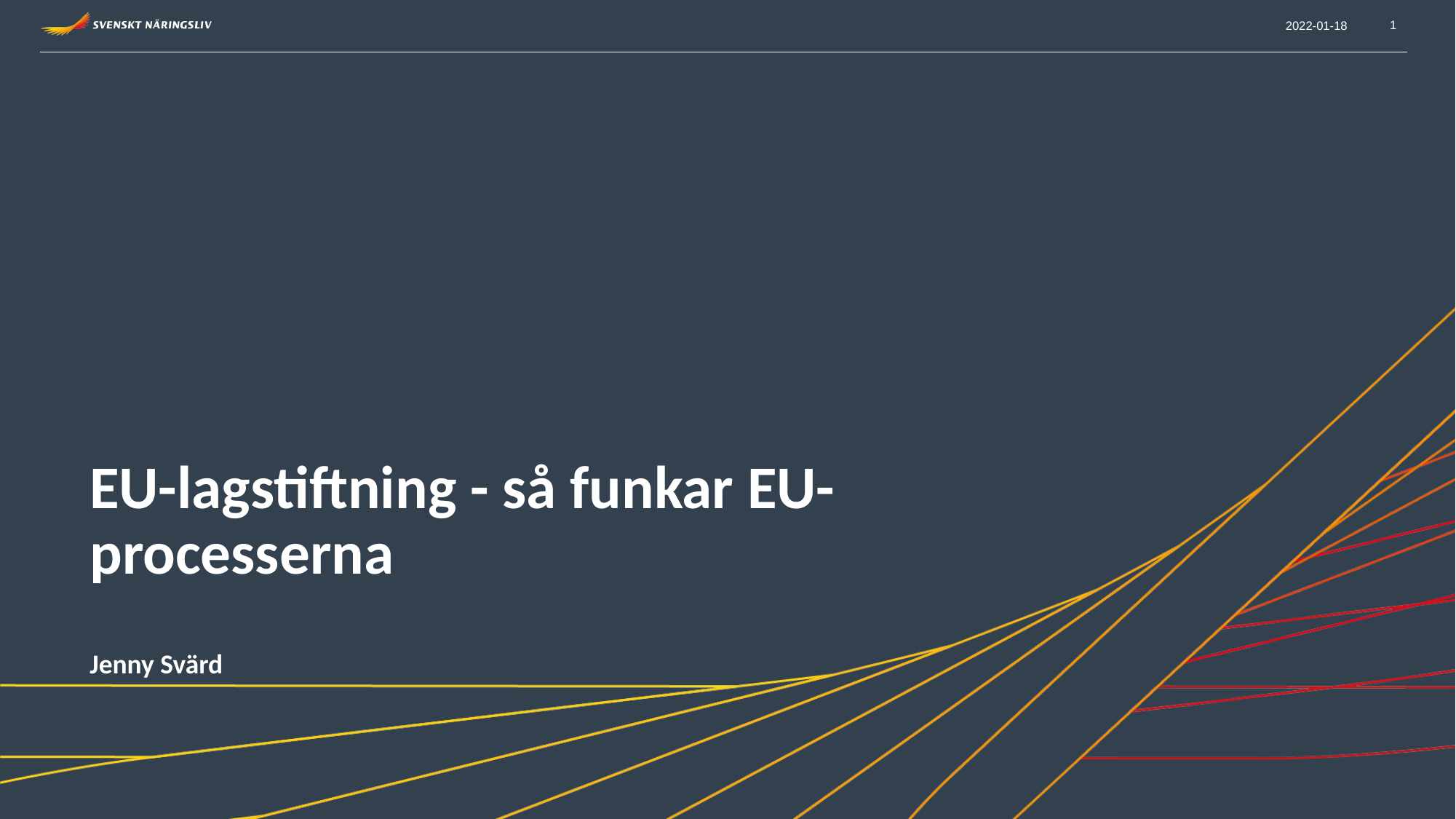

2022-01-18
1
EU-lagstiftning - så funkar EU-processerna

Jenny Svärd